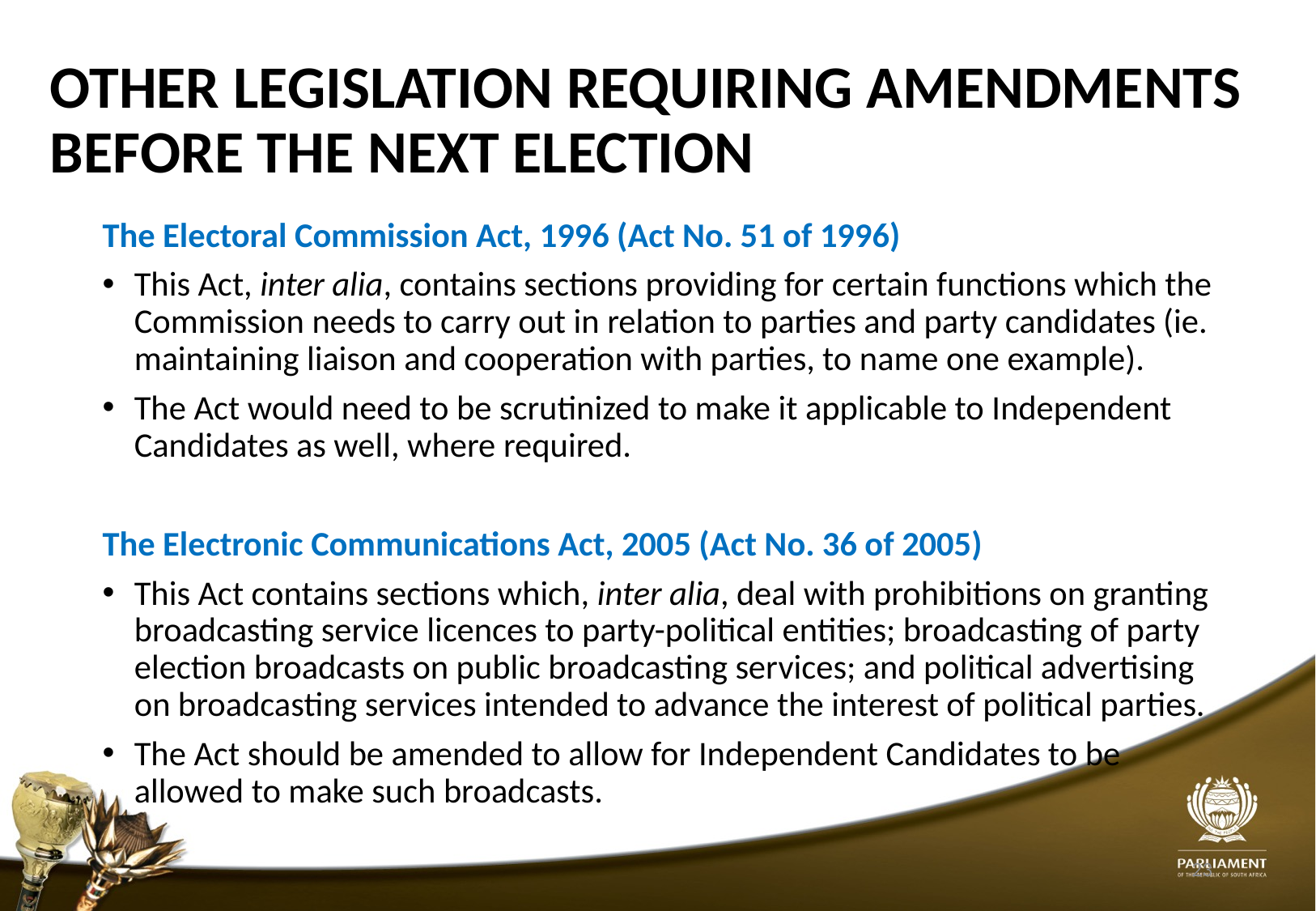

# OTHER LEGISLATION REQUIRING AMENDMENTS BEFORE THE NEXT ELECTION
The Electoral Commission Act, 1996 (Act No. 51 of 1996)
This Act, inter alia, contains sections providing for certain functions which the Commission needs to carry out in relation to parties and party candidates (ie. maintaining liaison and cooperation with parties, to name one example).
The Act would need to be scrutinized to make it applicable to Independent Candidates as well, where required.

The Electronic Communications Act, 2005 (Act No. 36 of 2005)
This Act contains sections which, inter alia, deal with prohibitions on granting broadcasting service licences to party-political entities; broadcasting of party election broadcasts on public broadcasting services; and political advertising on broadcasting services intended to advance the interest of political parties.
The Act should be amended to allow for Independent Candidates to be allowed to make such broadcasts.

23